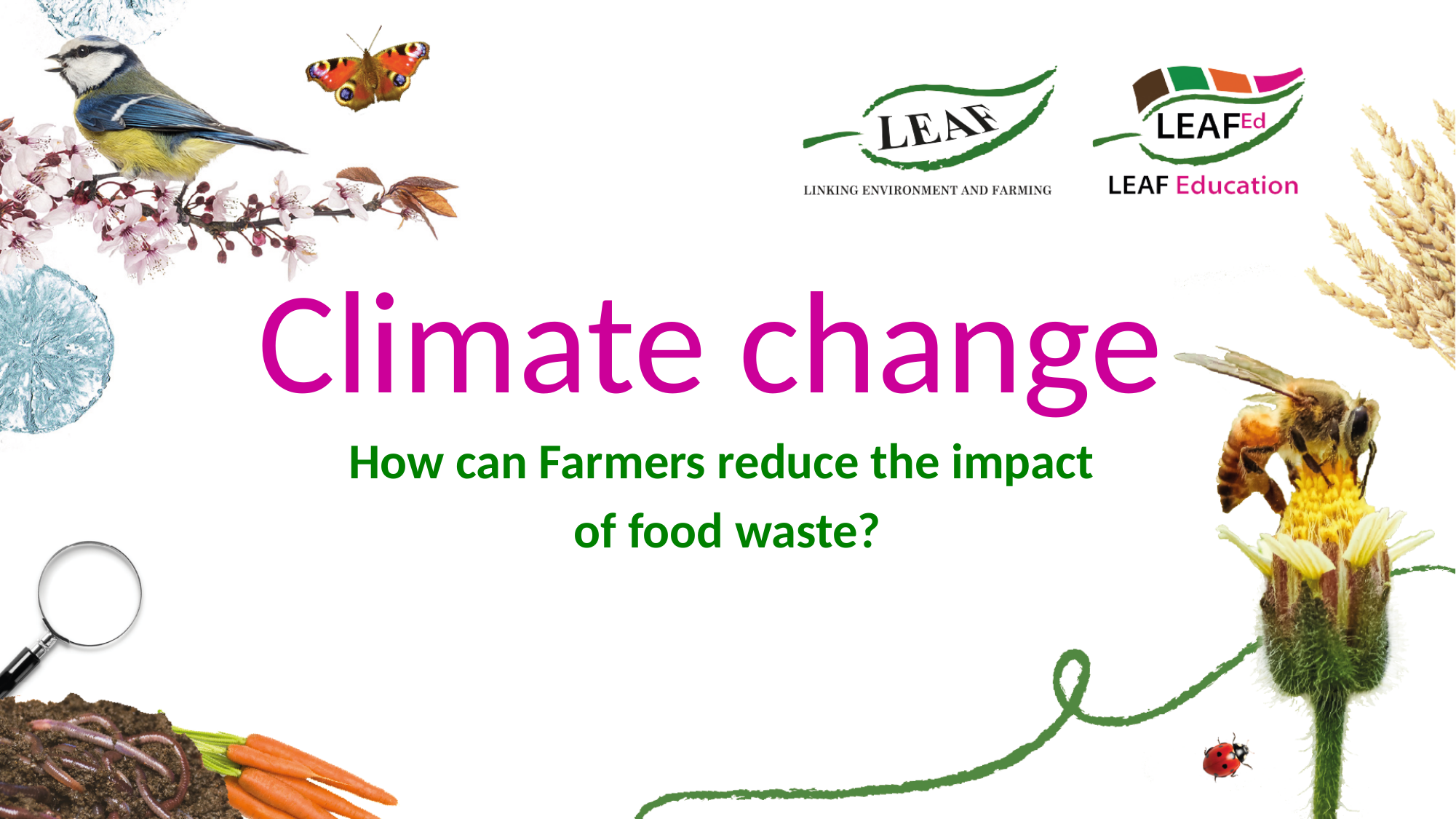

# Climate change
How can Farmers reduce the impact
of food waste?